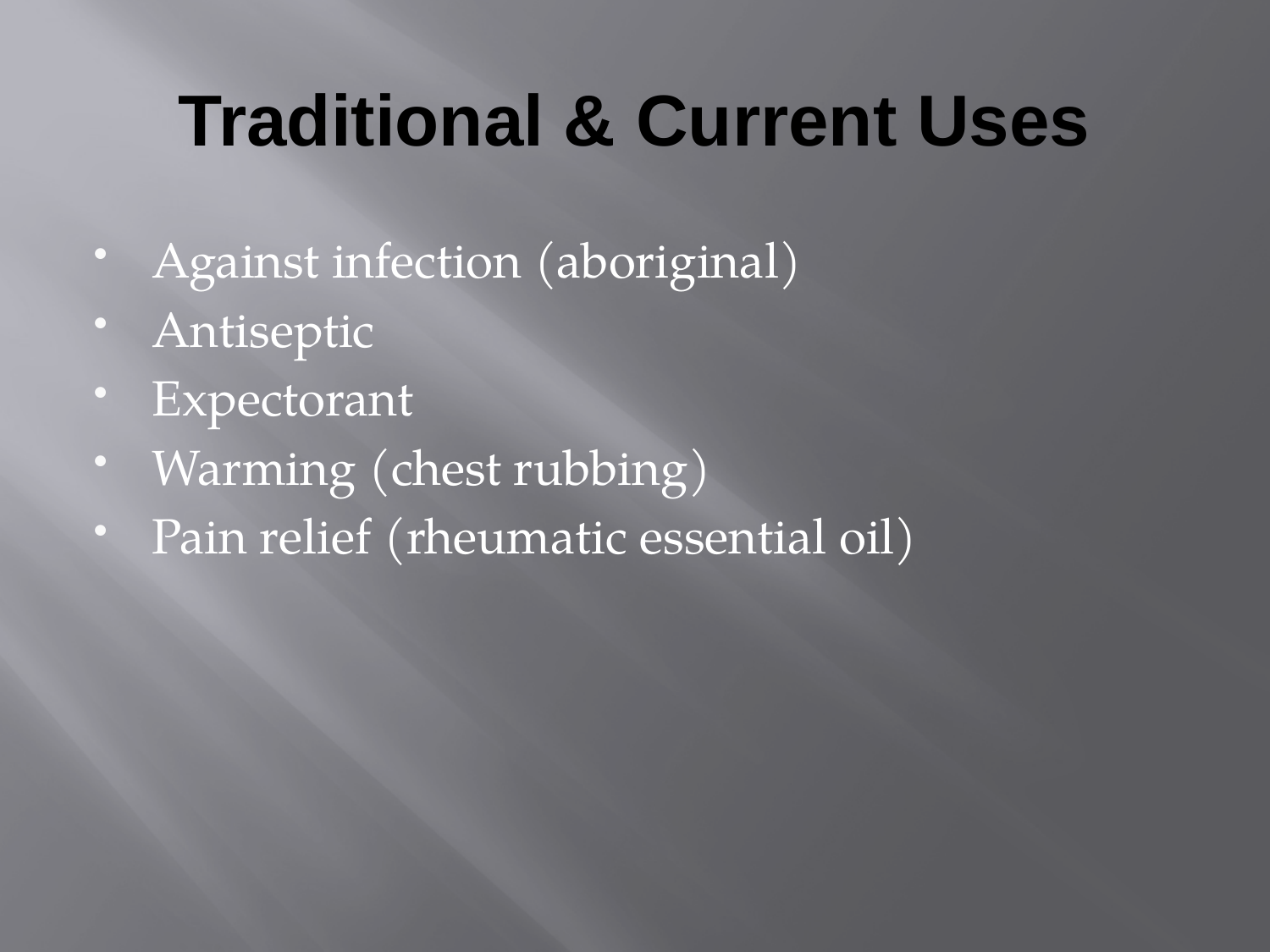

# Traditional & Current Uses
Against infection (aboriginal)
Antiseptic
Expectorant
Warming (chest rubbing)
Pain relief (rheumatic essential oil)